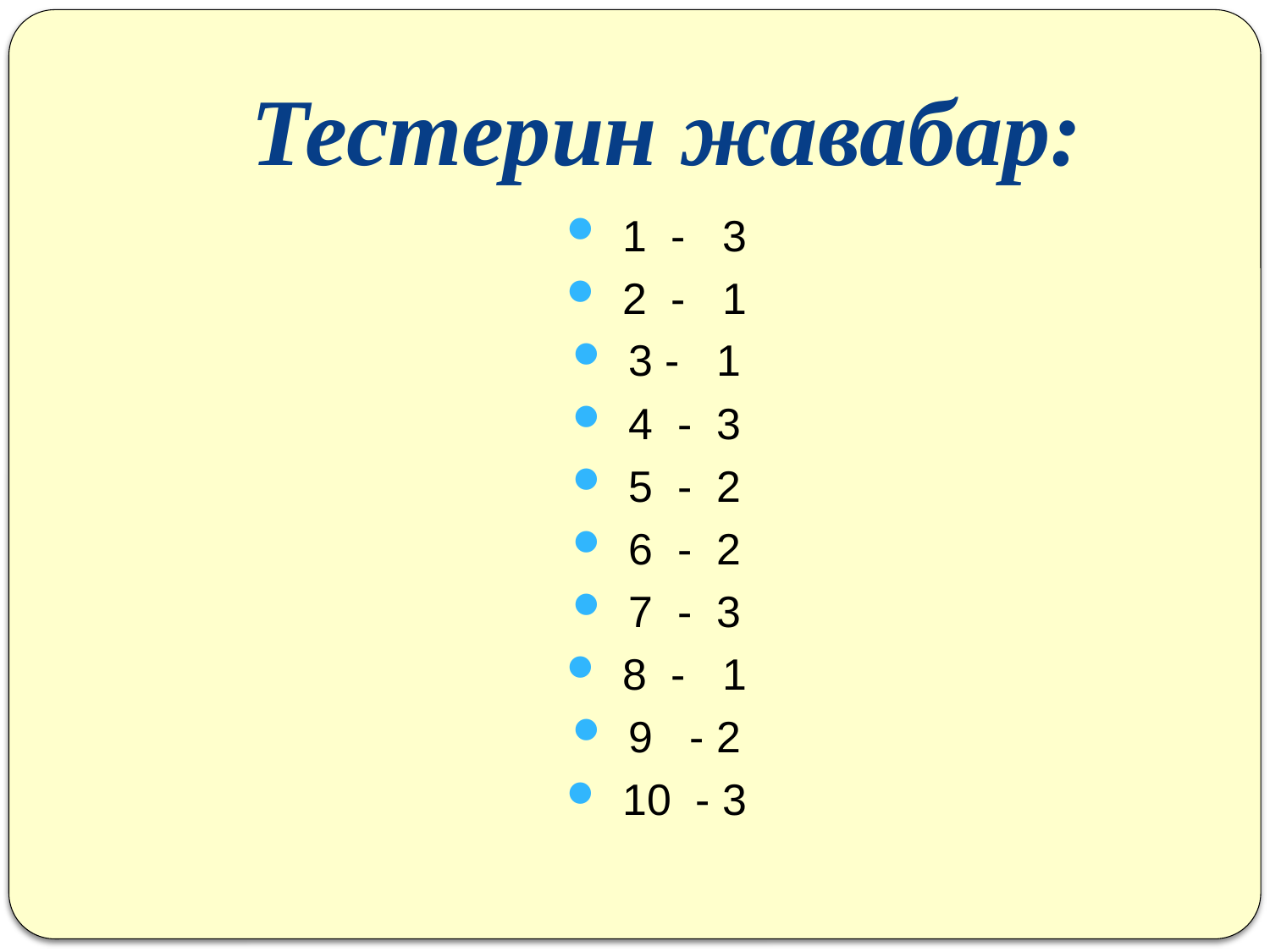

# Тестерин жавабар:
1  -   3
2  -   1
3 -   1
4  -  3
5  -  2
6  -  2
7  -  3
8  -   1
9   - 2
10  - 3